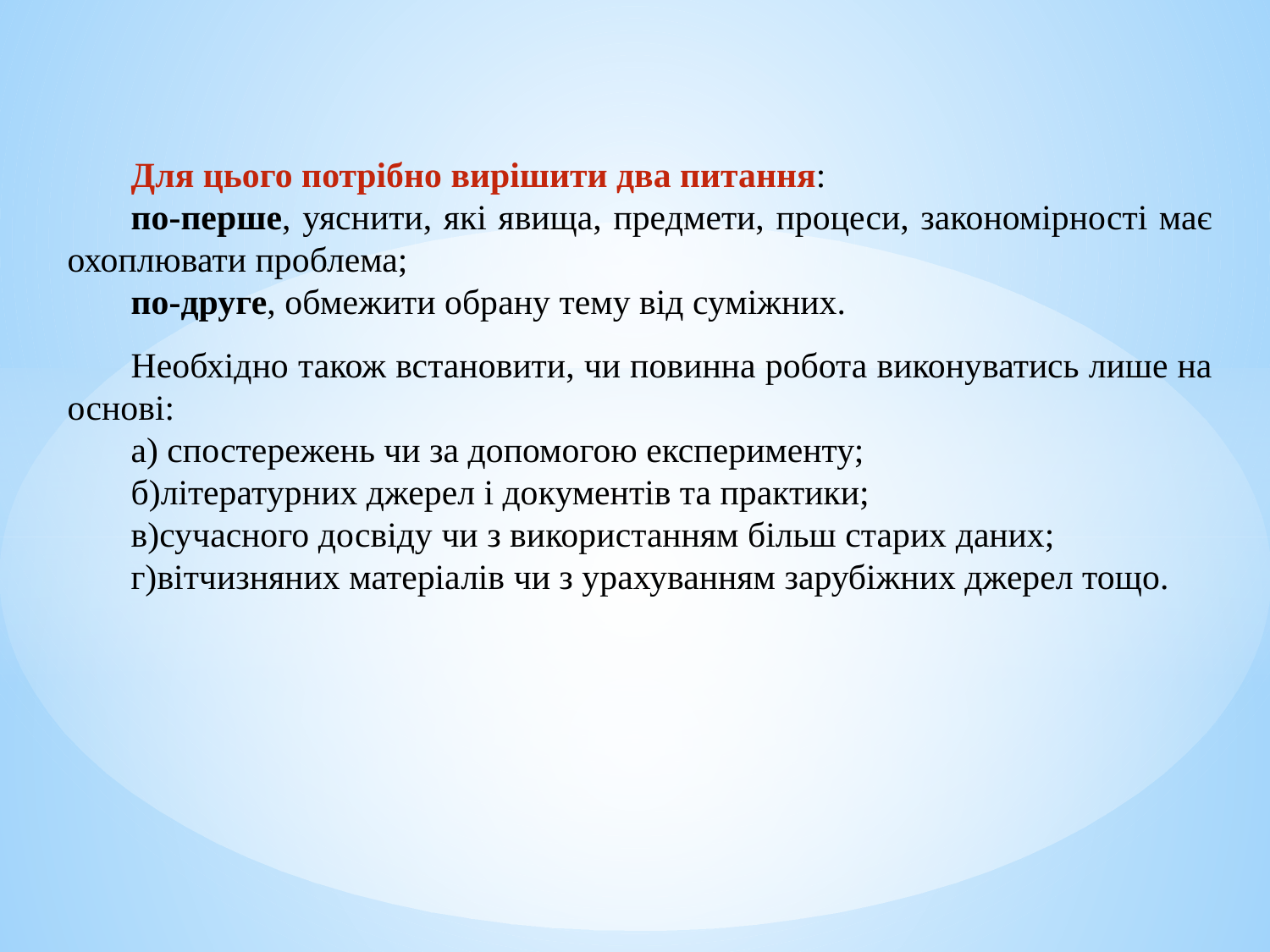

Для цього потрібно вирішити два питання:
по-перше, уяснити, які явища, предмети, процеси, закономірності має охоплювати проблема;
по-друге, обмежити обрану тему від суміжних.

Необхідно також встановити, чи повинна робота виконуватись лише на основі:
а) спостережень чи за допомогою експерименту;
б)літературних джерел і документів та практики;
в)сучасного досвіду чи з використанням більш старих даних;
г)вітчизняних матеріалів чи з урахуванням зарубіжних джерел тощо.